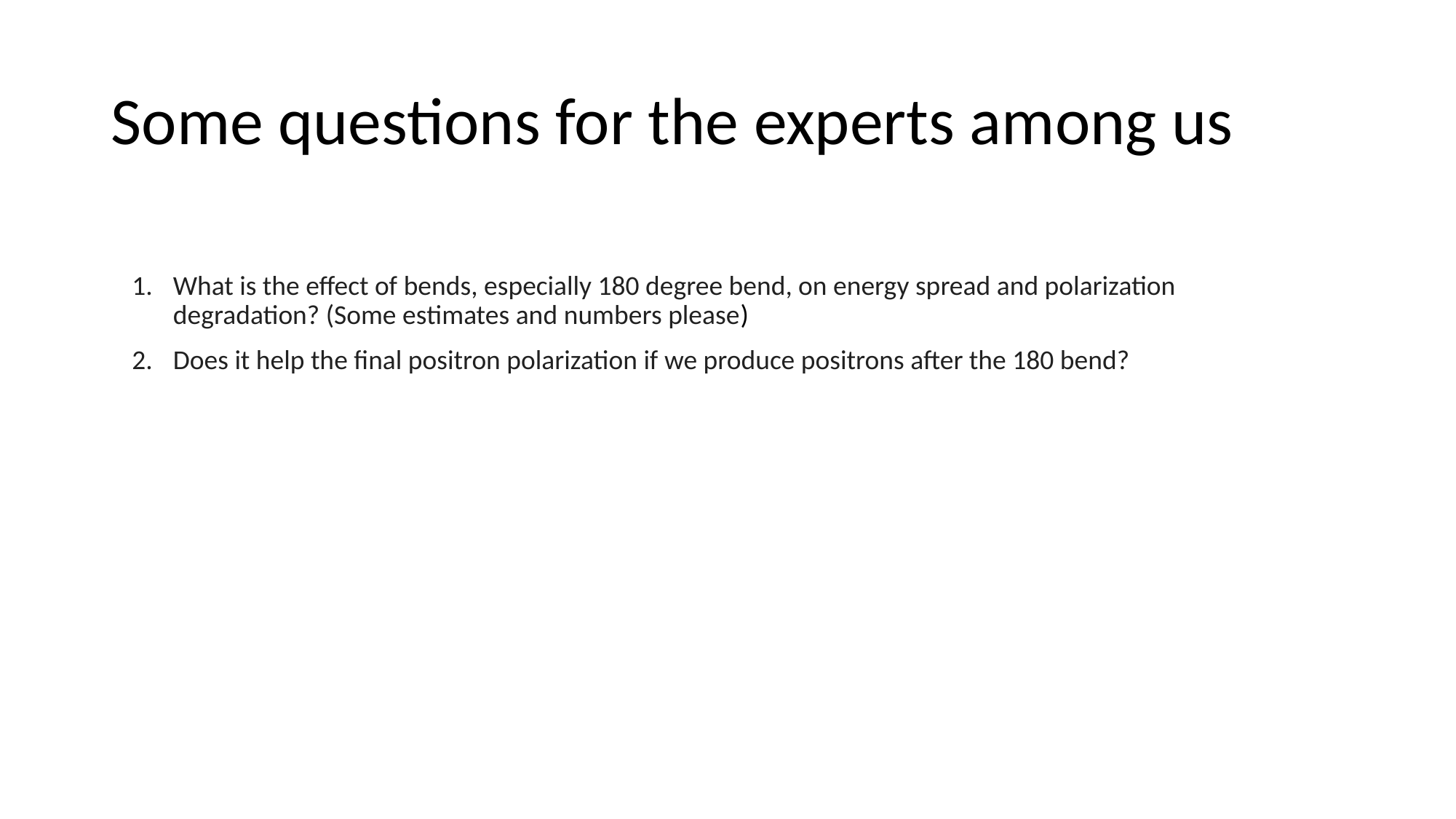

# Some questions for the experts among us
What is the effect of bends, especially 180 degree bend, on energy spread and polarization degradation? (Some estimates and numbers please)
Does it help the final positron polarization if we produce positrons after the 180 bend?